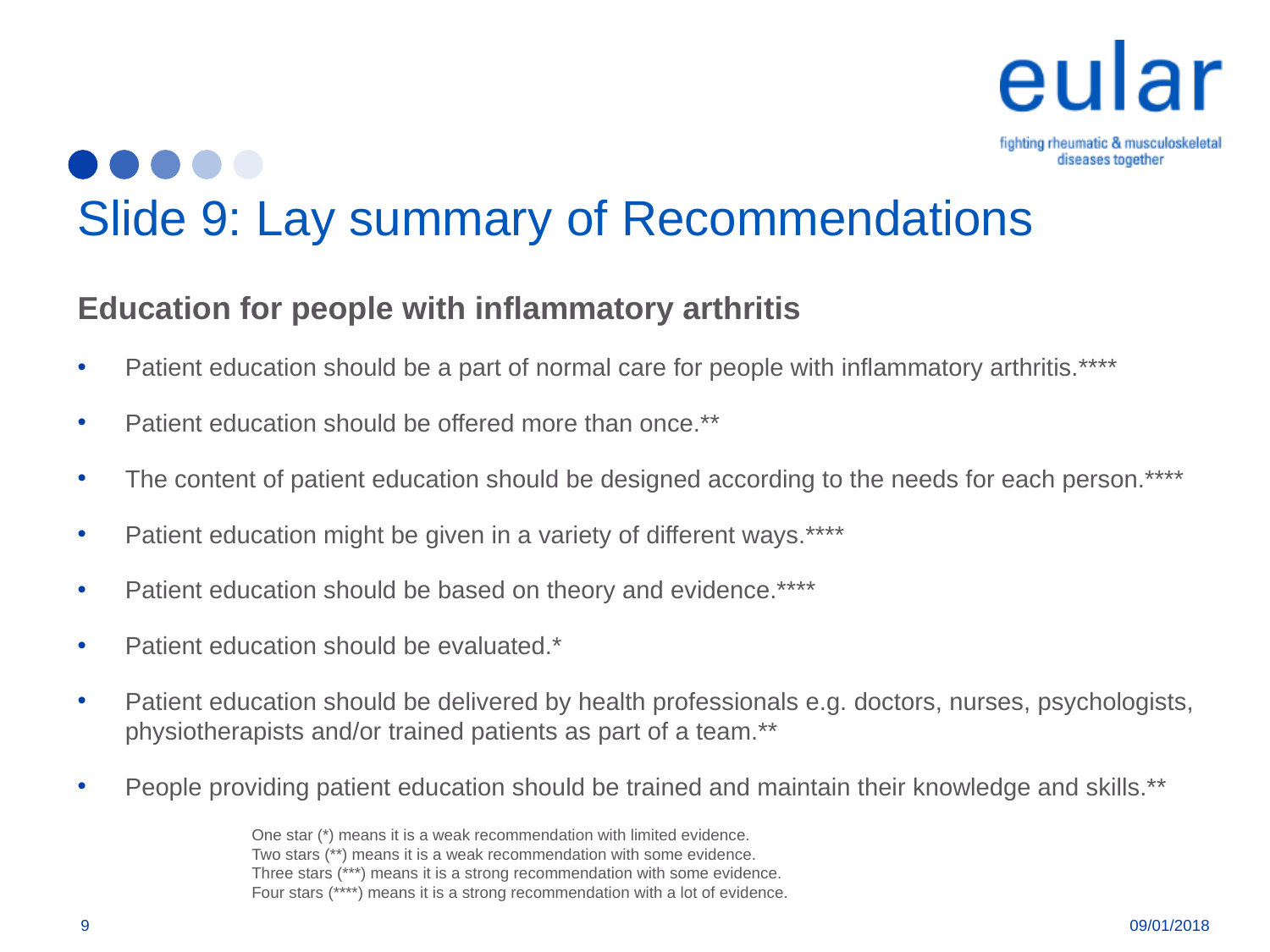

# Slide 9: Lay summary of Recommendations
Education for people with inflammatory arthritis
Patient education should be a part of normal care for people with inflammatory arthritis.****
Patient education should be offered more than once.**
The content of patient education should be designed according to the needs for each person.****
Patient education might be given in a variety of different ways.****
Patient education should be based on theory and evidence.****
Patient education should be evaluated.*
Patient education should be delivered by health professionals e.g. doctors, nurses, psychologists, physiotherapists and/or trained patients as part of a team.**
People providing patient education should be trained and maintain their knowledge and skills.**
One star (*) means it is a weak recommendation with limited evidence.
Two stars (**) means it is a weak recommendation with some evidence.
Three stars (***) means it is a strong recommendation with some evidence.
Four stars (****) means it is a strong recommendation with a lot of evidence.
9
09/01/2018